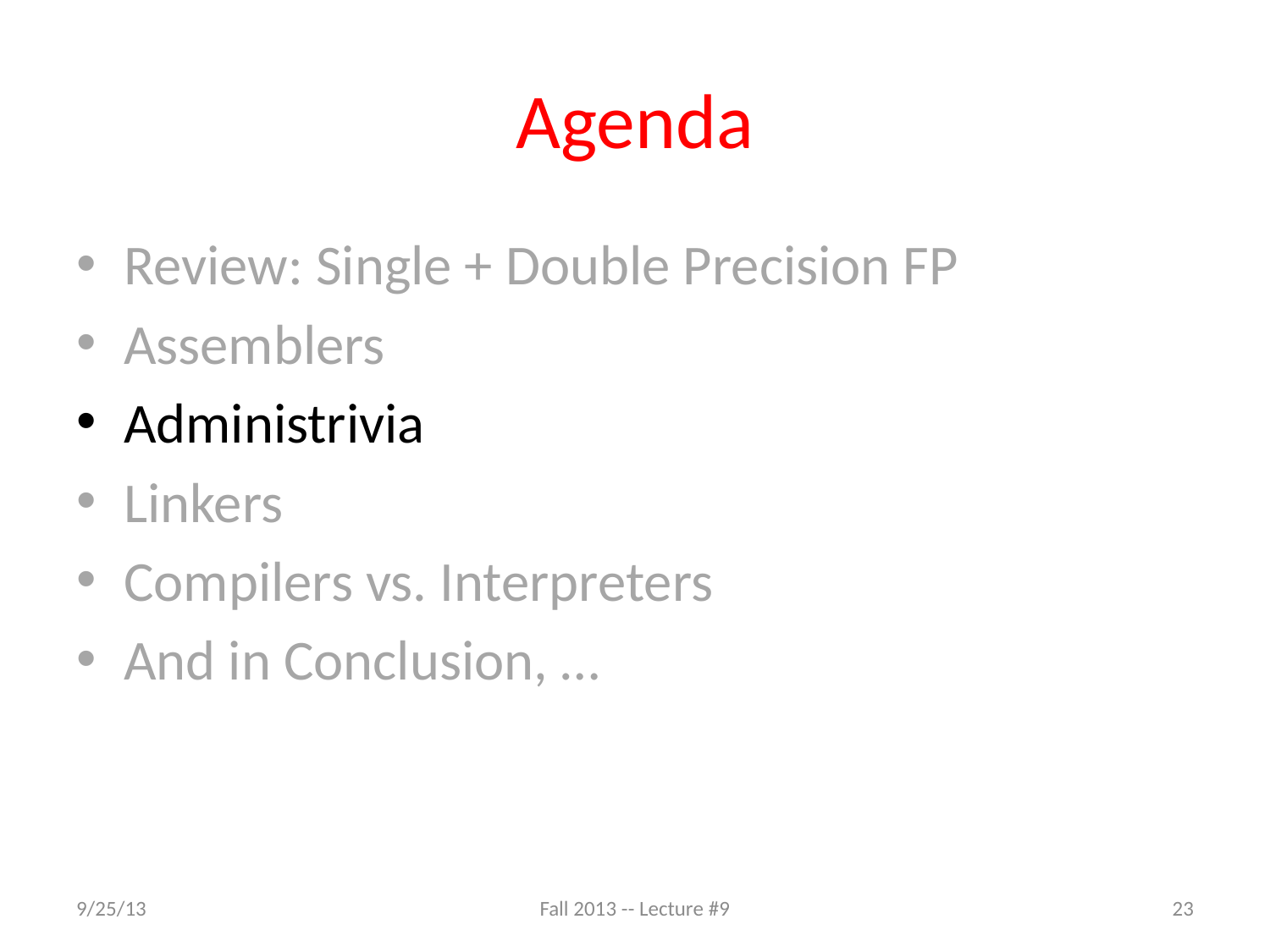

# Agenda
Review: Single + Double Precision FP
Assemblers
Administrivia
Linkers
Compilers vs. Interpreters
And in Conclusion, …

9/25/13
Fall 2013 -- Lecture #9
23